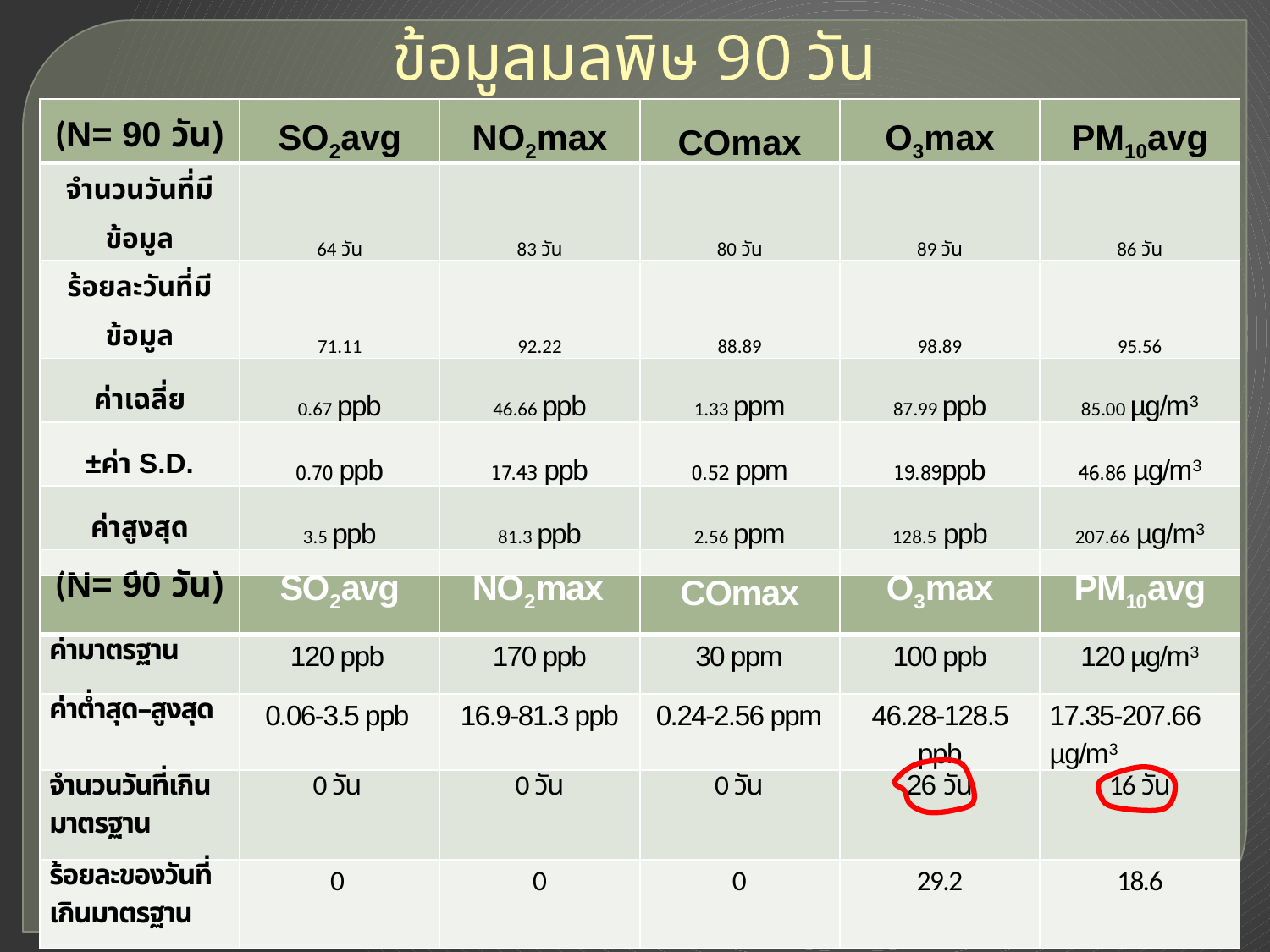

# ข้อมูลมลพิษ 90 วัน
| (N= 90 วัน) | SO2avg | NO2max | COmax | O3max | PM10avg |
| --- | --- | --- | --- | --- | --- |
| จำนวนวันที่มีข้อมูล | 64 วัน | 83 วัน | 80 วัน | 89 วัน | 86 วัน |
| ร้อยละวันที่มีข้อมูล | 71.11 | 92.22 | 88.89 | 98.89 | 95.56 |
| ค่าเฉลี่ย | 0.67 ppb | 46.66 ppb | 1.33 ppm | 87.99 ppb | 85.00 µg/m3 |
| ±ค่า S.D. | 0.70 ppb | 17.43 ppb | 0.52 ppm | 19.89ppb | 46.86 µg/m3 |
| ค่าสูงสุด | 3.5 ppb | 81.3 ppb | 2.56 ppm | 128.5 ppb | 207.66 µg/m3 |
| ค่าต่ำสุด | 0.06 ppb | 16.9 ppb | 0.24 ppm | 46.28 ppb | 17.35 µg/m3 |
| (N= 90 วัน) | SO2avg | NO2max | COmax | O3max | PM10avg |
| --- | --- | --- | --- | --- | --- |
| ค่ามาตรฐาน | 120 ppb | 170 ppb | 30 ppm | 100 ppb | 120 µg/m3 |
| ค่าต่ำสุด–สูงสุด | 0.06-3.5 ppb | 16.9-81.3 ppb | 0.24-2.56 ppm | 46.28-128.5 ppb | 17.35-207.66 µg/m3 |
| จำนวนวันที่เกินมาตรฐาน | 0 วัน | 0 วัน | 0 วัน | 26 วัน | 16 วัน |
| ร้อยละของวันที่เกินมาตรฐาน | 0 | 0 | 0 | 29.2 | 18.6 |